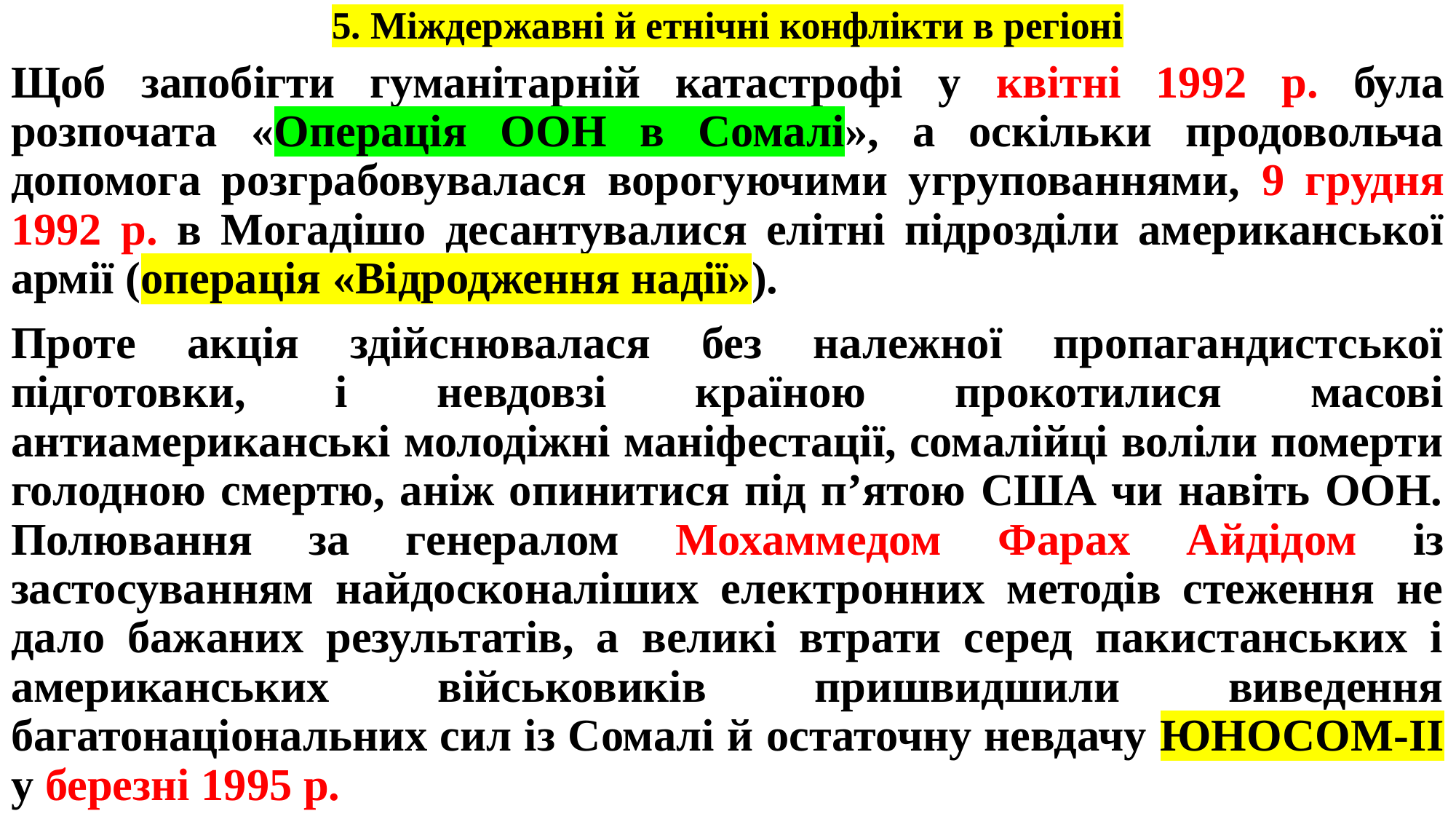

# 5. Міждержавні й етнічні конфлікти в регіоні
Щоб запобігти гуманітарній катастрофі у квітні 1992 р. була розпочата «Операція ООН в Сомалі», а оскільки продовольча допомога розграбовувалася ворогуючими угрупованнями, 9 грудня 1992 р. в Могадішо десантувалися елітні підрозділи американської армії (операція «Відродження надії»).
Проте акція здійснювалася без належної пропагандистської підготовки, і невдовзі країною прокотилися масові антиамериканські молодіжні маніфестації, сомалійці воліли померти голодною смертю, аніж опинитися під п’ятою США чи навіть ООН. Полювання за генералом Мохаммедом Фарах Айдідом із застосуванням найдосконаліших електронних методів стеження не дало бажаних результатів, а великі втрати серед пакистанських і американських військовиків пришвидшили виведення багатонаціональних сил із Сомалі й остаточну невдачу ЮНОСОМ-ІІ у березні 1995 р.